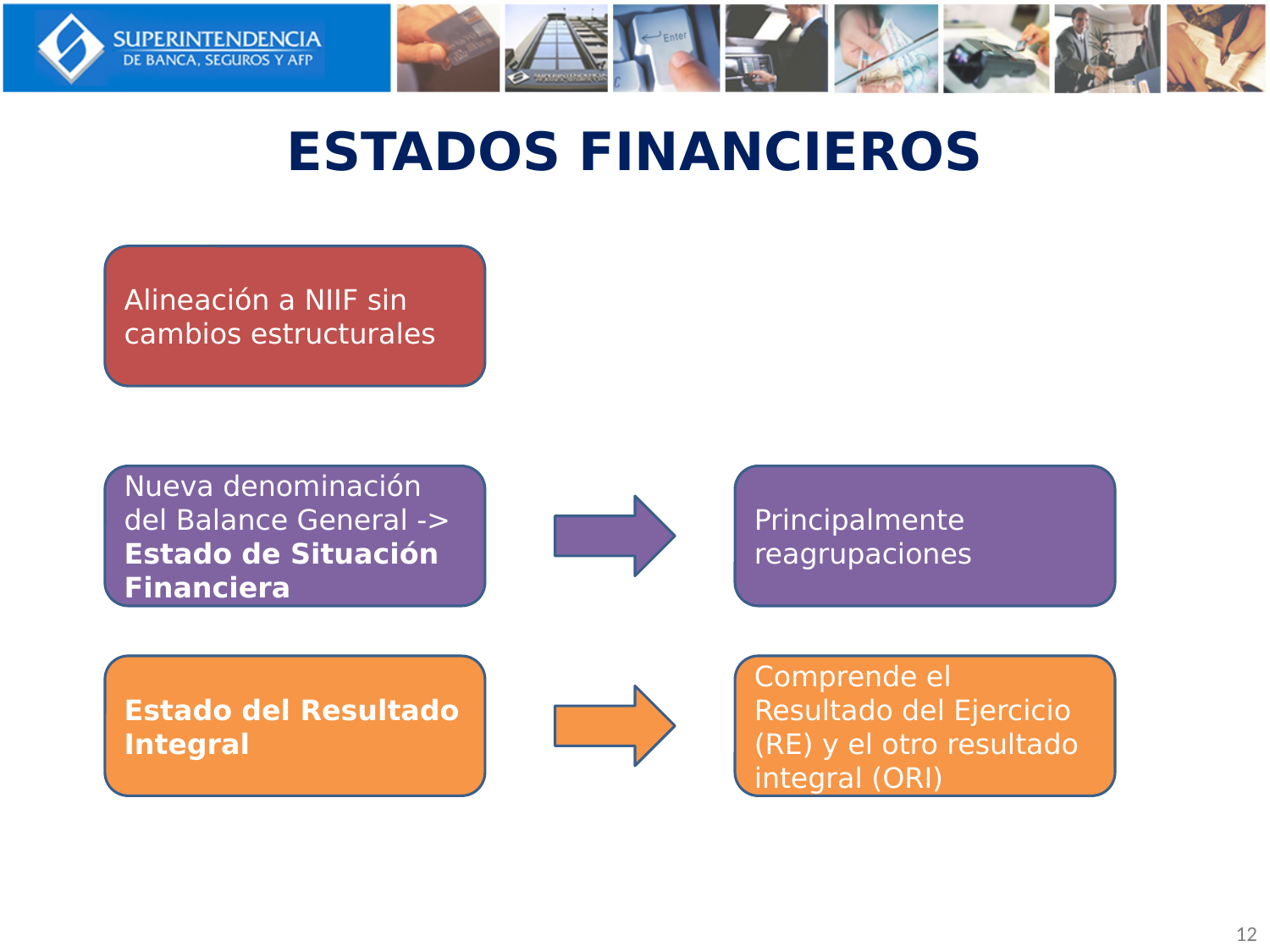

# ESTADOS FINANCIEROS
Alineación a NIIF sin cambios estructurales
Nueva denominación del Balance General -> Estado de Situación Financiera
Principalmente reagrupaciones

Estado del Resultado Integral
Comprende el Resultado del Ejercicio  (RE) y el otro resultado integral (ORI)

12